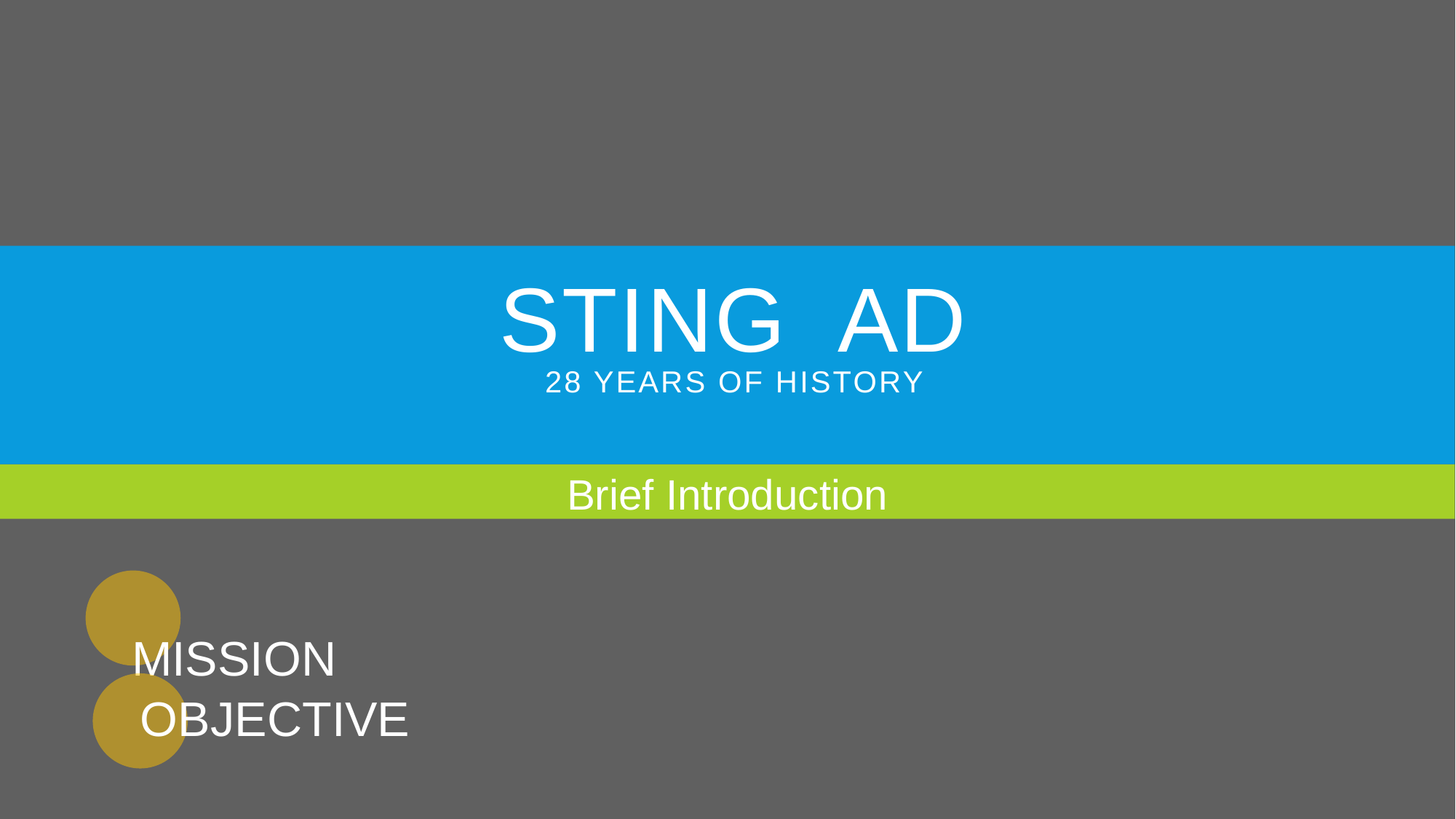

# Sting  ad 28 years of history
Brief Introduction
MISSION
OBJECTIVE